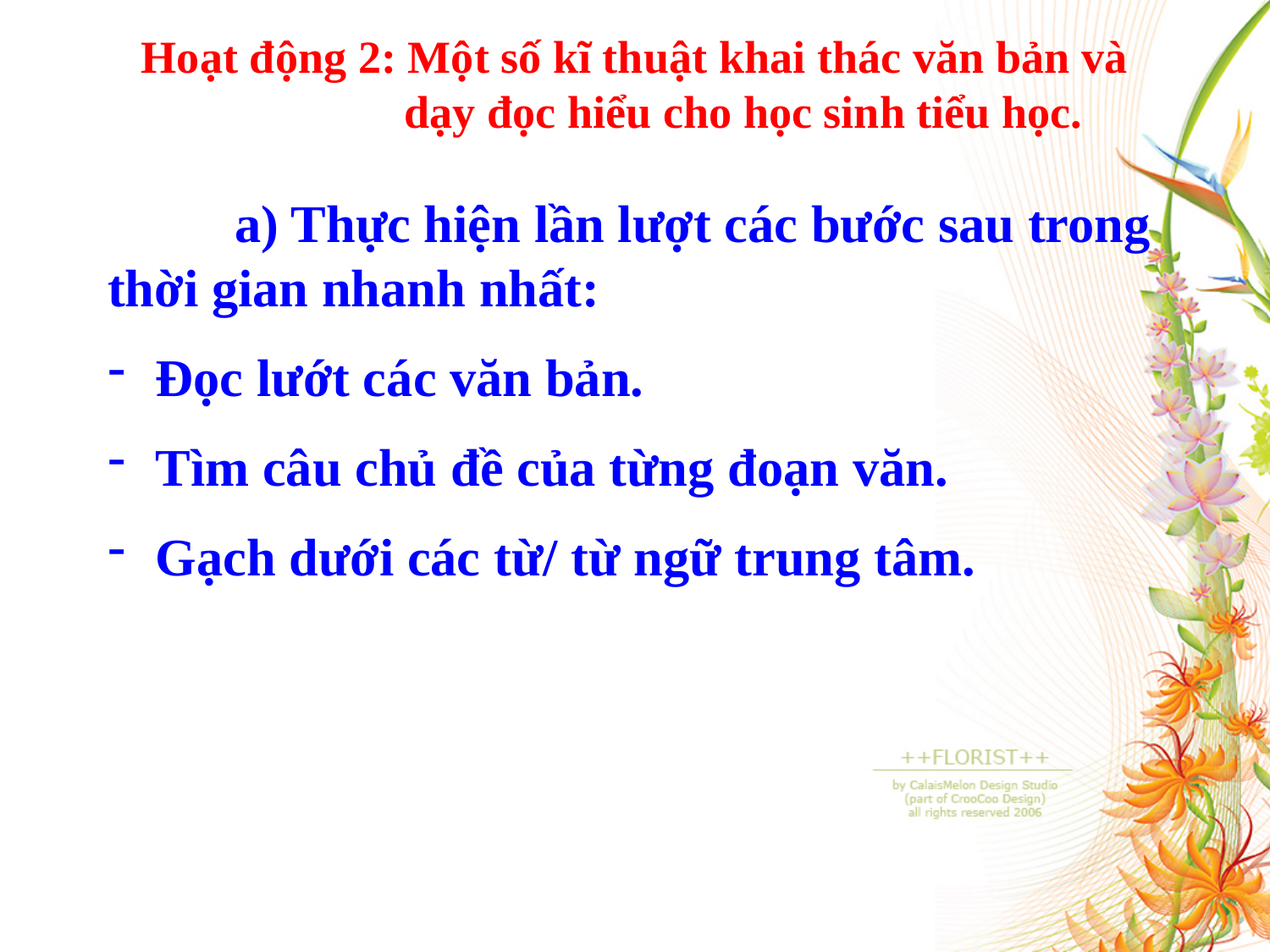

Hoạt động 2: Một số kĩ thuật khai thác văn bản và
                   dạy đọc hiểu cho học sinh tiểu học.
	a) Thực hiện lần lượt các bước sau trong thời gian nhanh nhất:
Đọc lướt các văn bản.
Tìm câu chủ đề của từng đoạn văn.
Gạch dưới các từ/ từ ngữ trung tâm.